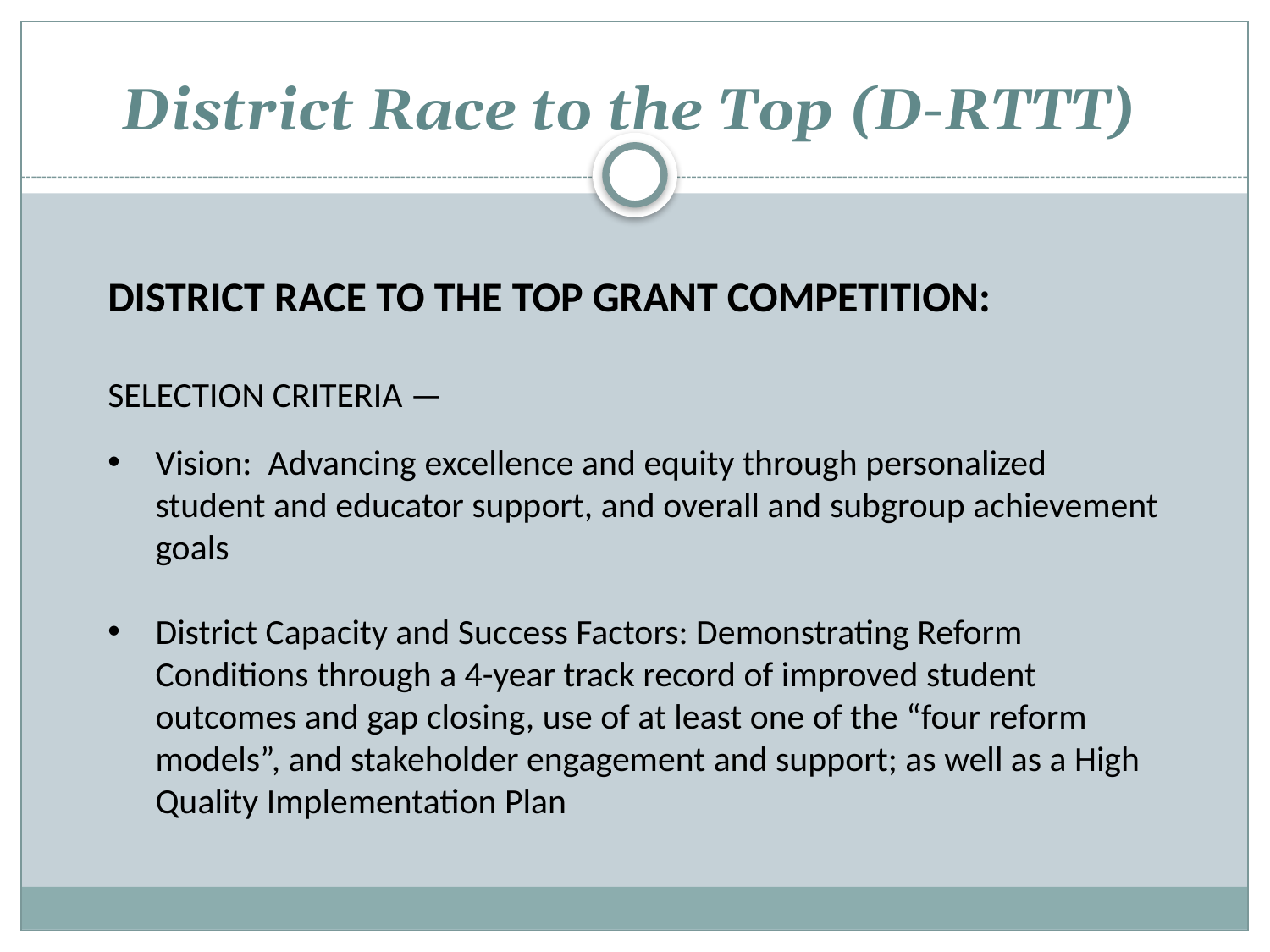

# District Race to the Top (D-RTTT)

District Race to the Top Grant Competition:

SELECTION CRITERIA —

Vision:  Advancing excellence and equity through personalized student and educator support, and overall and subgroup achievement goals

District Capacity and Success Factors: Demonstrating Reform Conditions through a 4-year track record of improved student outcomes and gap closing, use of at least one of the “four reform models”, and stakeholder engagement and support; as well as a High Quality Implementation Plan